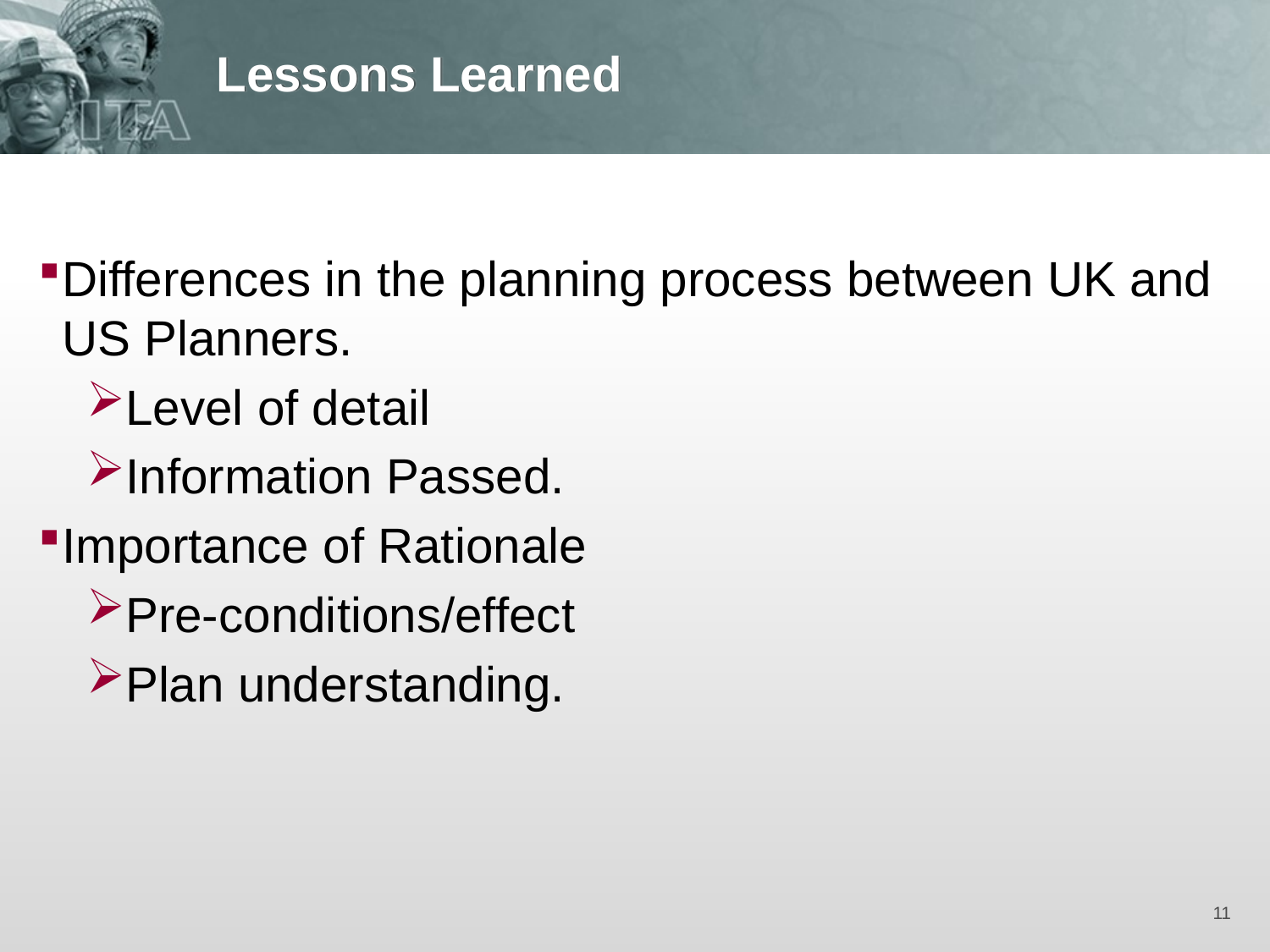

# Lessons Learned
Differences in the planning process between UK and US Planners.
Level of detail
Information Passed.
Importance of Rationale
Pre-conditions/effect
Plan understanding.

11